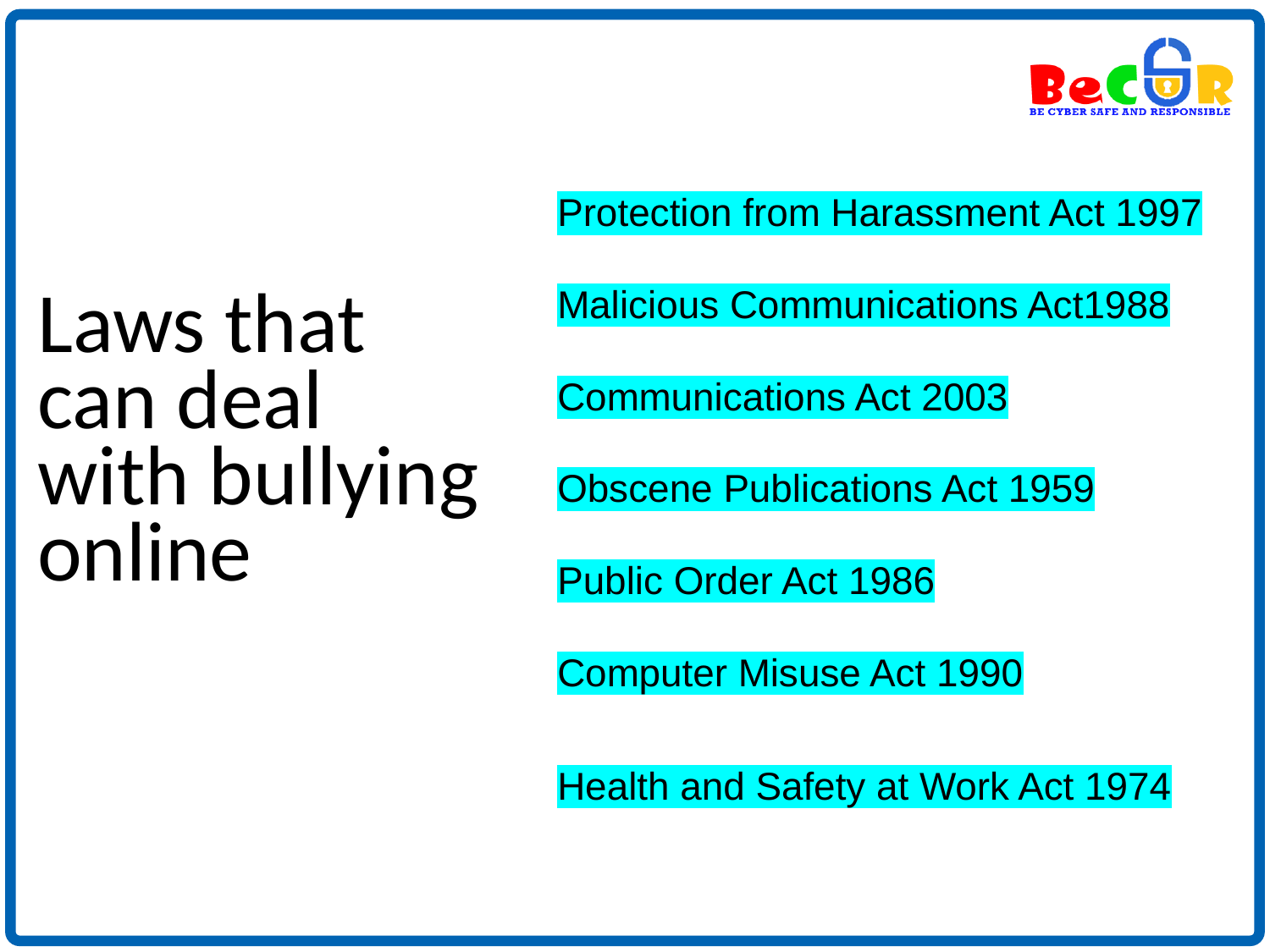

Protection from Harassment Act 1997

Malicious Communications Act1988

Communications Act 2003

Obscene Publications Act 1959

Public Order Act 1986

Computer Misuse Act 1990

Health and Safety at Work Act 1974
Laws that can deal with bullying online